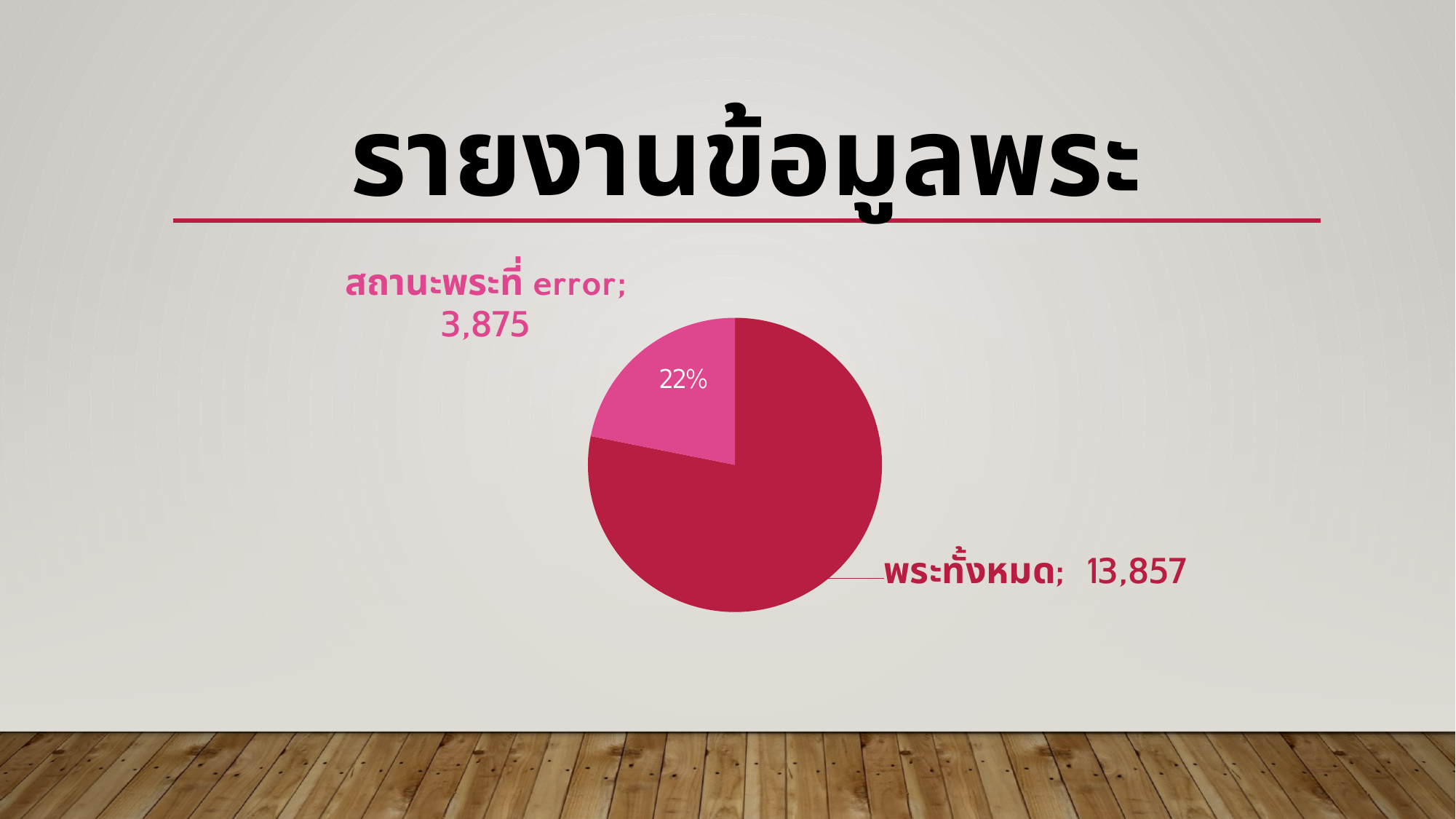

# รายงานข้อมูลพระ

### Chart

| Category | Sales |
|---|---|
| พระทั้งหมด | 13857.0 |
| สถานะพระที่ error | 3875.0 |
22%